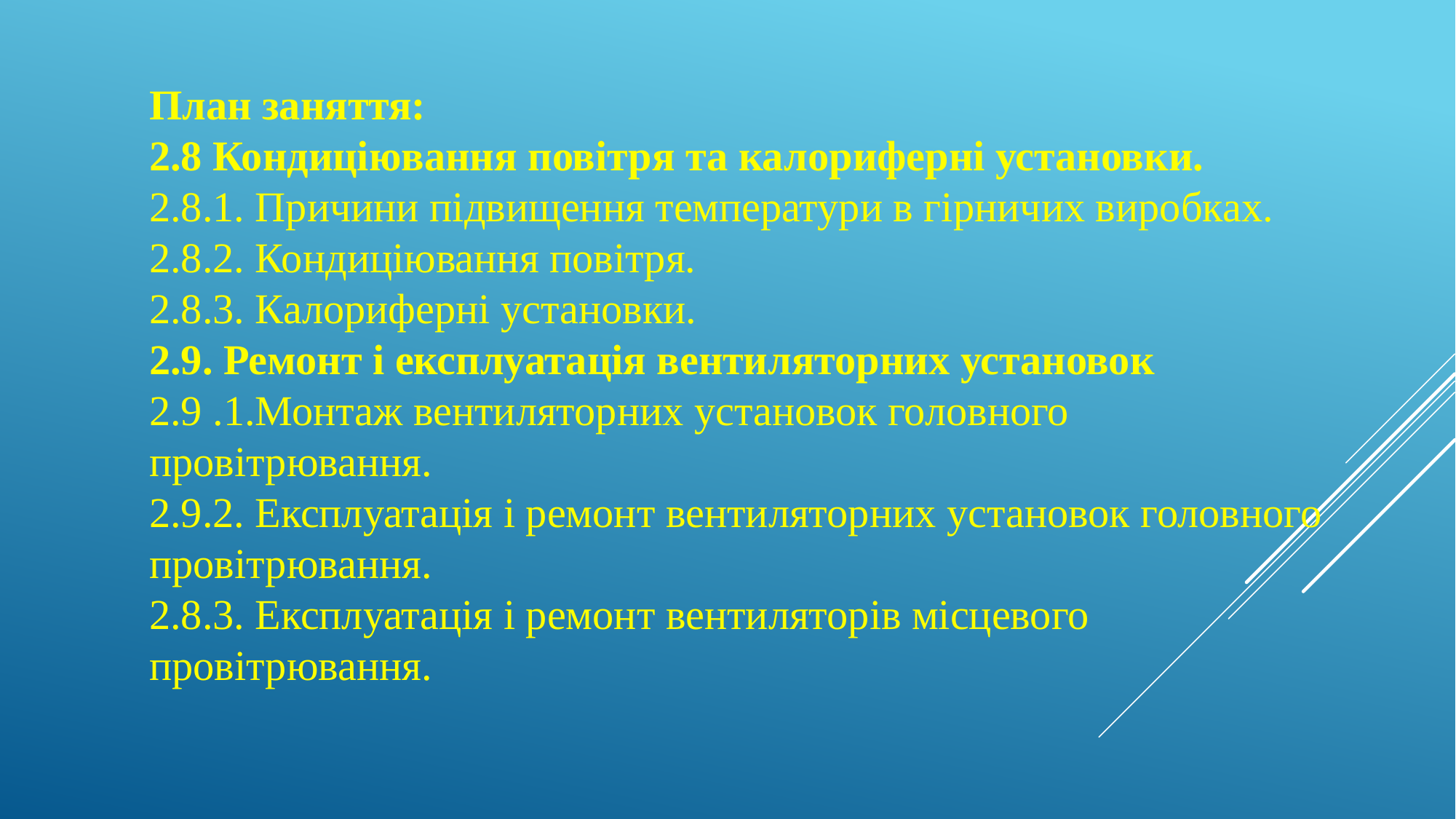

План заняття:
2.8 Кондиціювання повітря та калориферні установки.
2.8.1. Причини підвищення температури в гірничих виробках.
2.8.2. Кондиціювання повітря.
2.8.3. Калориферні установки.
2.9. Ремонт і експлуатація вентиляторних установок
2.9 .1.Монтаж вентиляторних установок головного провітрювання.
2.9.2. Експлуатація і ремонт вентиляторних установок головного провітрювання.
2.8.3. Експлуатація і ремонт вентиляторів місцевого провітрювання.